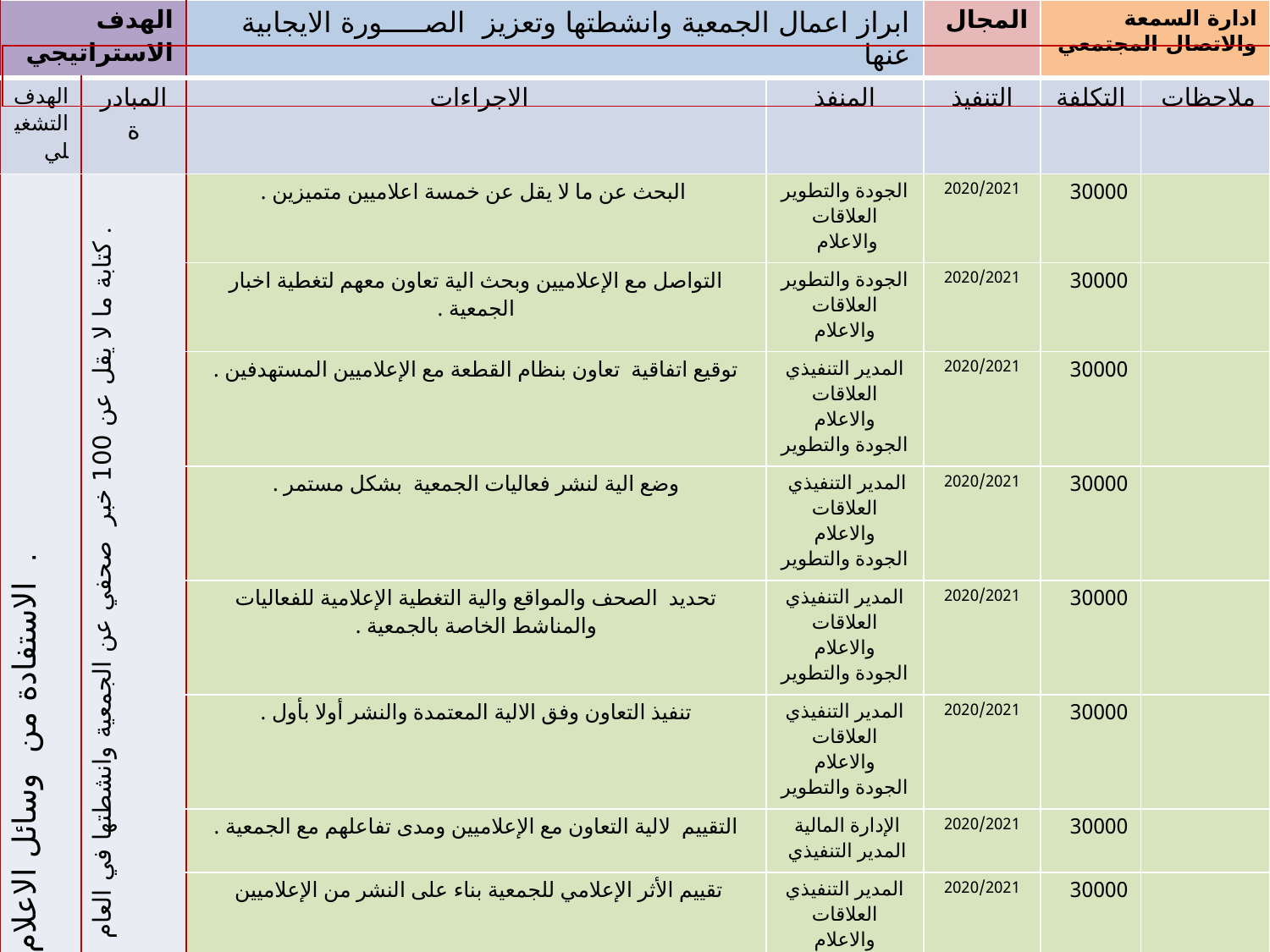

| الهدف الاستراتيجي |  | ابراز اعمال الجمعية وانشطتها وتعزيز الصـــــورة الايجابية عنها |  | المجال | ادارة السمعة والاتصال المجتمعي |  |
| --- | --- | --- | --- | --- | --- | --- |
| الهدف التشغيلي | المبادرة | الاجراءات | المنفذ | التنفيذ | التكلفة | ملاحظات |
| الاستفادة من وسائل الاعلام المرئية والمسموعة والمقروءة . | كتابة ما لا يقل عن 100 خبر صحفي عن الجمعية وانشطتها في العام . | البحث عن ما لا يقل عن خمسة اعلاميين متميزين . | الجودة والتطوير العلاقات والاعلام | 2020/2021 | 30000 |  |
|  |  | التواصل مع الإعلاميين وبحث الية تعاون معهم لتغطية اخبار الجمعية . | الجودة والتطوير العلاقات والاعلام | 2020/2021 | 30000 |  |
|  |  | توقيع اتفاقية تعاون بنظام القطعة مع الإعلاميين المستهدفين . | المدير التنفيذي العلاقات والاعلام الجودة والتطوير | 2020/2021 | 30000 |  |
|  |  | وضع الية لنشر فعاليات الجمعية بشكل مستمر . | المدير التنفيذي العلاقات والاعلام الجودة والتطوير | 2020/2021 | 30000 |  |
|  |  | تحديد الصحف والمواقع والية التغطية الإعلامية للفعاليات والمناشط الخاصة بالجمعية . | المدير التنفيذي العلاقات والاعلام الجودة والتطوير | 2020/2021 | 30000 |  |
|  |  | تنفيذ التعاون وفق الالية المعتمدة والنشر أولا بأول . | المدير التنفيذي العلاقات والاعلام الجودة والتطوير | 2020/2021 | 30000 |  |
|  |  | التقييم لالية التعاون مع الإعلاميين ومدى تفاعلهم مع الجمعية . | الإدارة المالية المدير التنفيذي | 2020/2021 | 30000 |  |
|  |  | تقييم الأثر الإعلامي للجمعية بناء على النشر من الإعلاميين | المدير التنفيذي العلاقات والاعلام الجودة والتطوير | 2020/2021 | 30000 |  |
|  | تحويل جميع مشاريع الجمعية الى مشاريع الكترونية ( موشن جرافيك ) . | كتابة جميع مشاريع الجمعية ( الموسمية – الاغاثية – الاجتماعية - .... الخ ) . | العلاقات والاعلام | 2020/2021 | 30000 |  |
|  |  | اعداد وكتابة السيناريو للمشاريع التي سيتم تحويلها الى موشن جرافيك . | العلاقات والاعلام | 2020/2021 | 30000 |  |
|  |  | اعتماد المحتوى من قبل الإدارة التنفيذية . | العلاقات والاعلام | 2020/2021 | 30000 |  |
|  |  | اخذ عروض أسعار من المؤسسات الإعلامية . | العلاقات والاعلام | 2020/2021 |  |  |
|  |  | الاطلاع على عروض الأسعار وترشيح العرض الأنسب . | العلاقات والاعلام | 2020/2021 |  |  |
|  |  | التعاقد مع الجهات الإعلامية لتنفيذ الاعمال ( الموشن جرافيك ) . | العلاقات والاعلام | 2020/2021 |  |  |
|  |  | استلام الموشن جرافيك ومراجعته والتدقيق عليه . | العلاقات والاعلام | 2020/2021 |  |  |
|  |  | تسليم جميع اعمال الموشن جرافيك بعد ادخال التعديلات اللازمة . | العلاقات والاعلام | 2020/2021 | 30000 |  |
|  |
| --- |